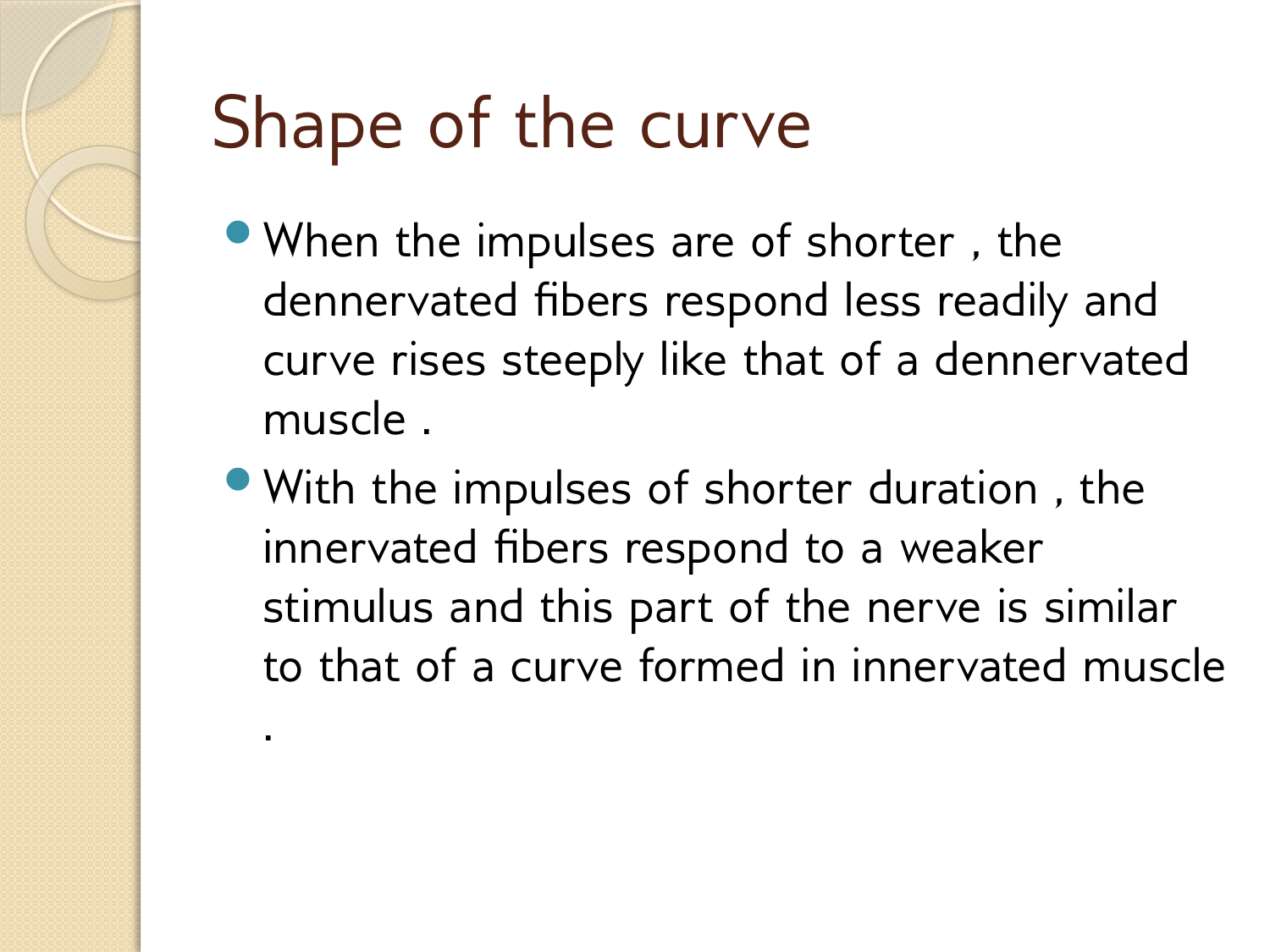

# Shape of the curve
When the impulses are of shorter , the dennervated fibers respond less readily and curve rises steeply like that of a dennervated muscle .
With the impulses of shorter duration , the innervated fibers respond to a weaker stimulus and this part of the nerve is similar to that of a curve formed in innervated muscle .